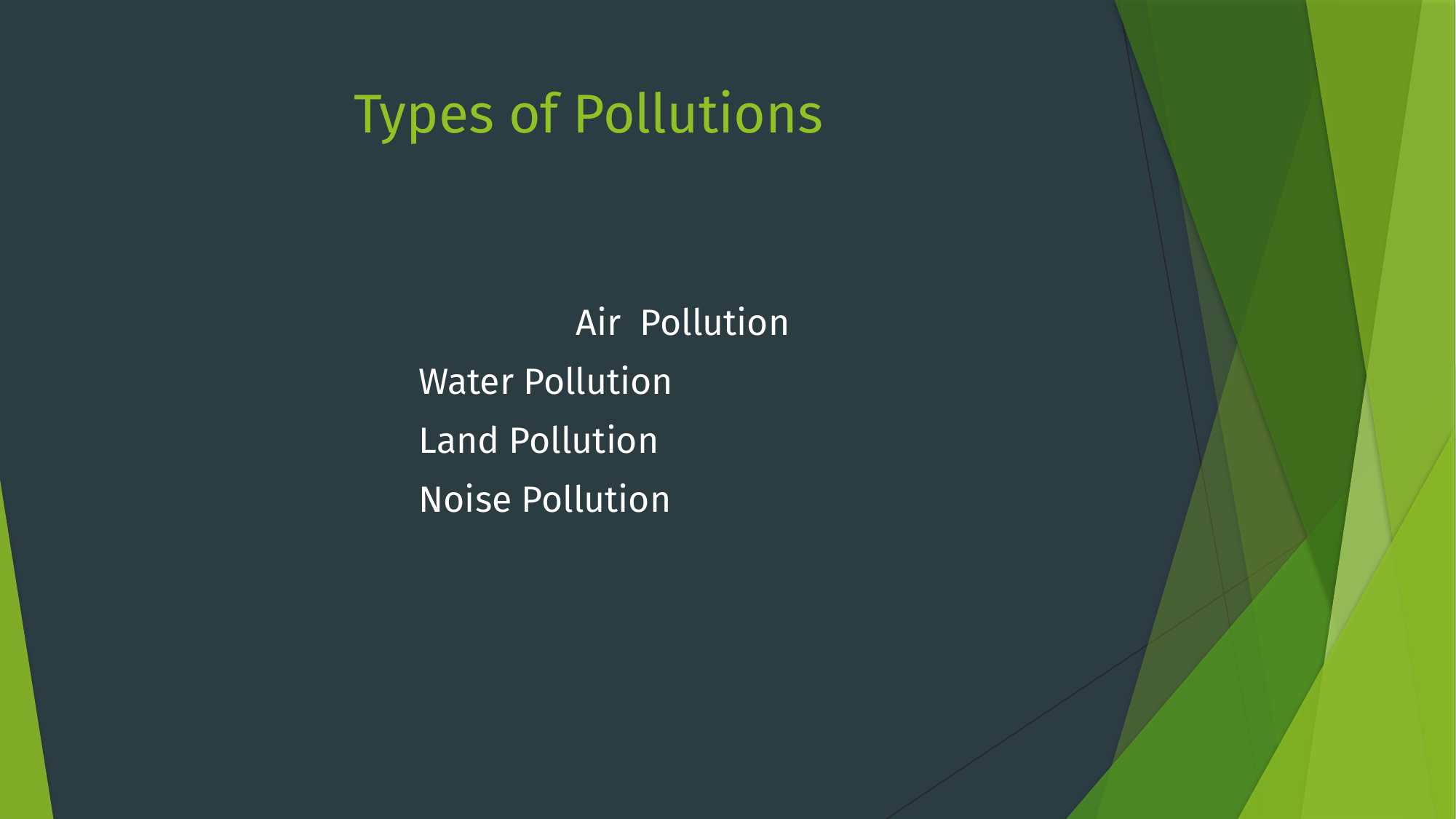

# Types of Pollutions

                              		  Air  Pollution
                               Water Pollution
                               Land Pollution
                               Noise Pollution